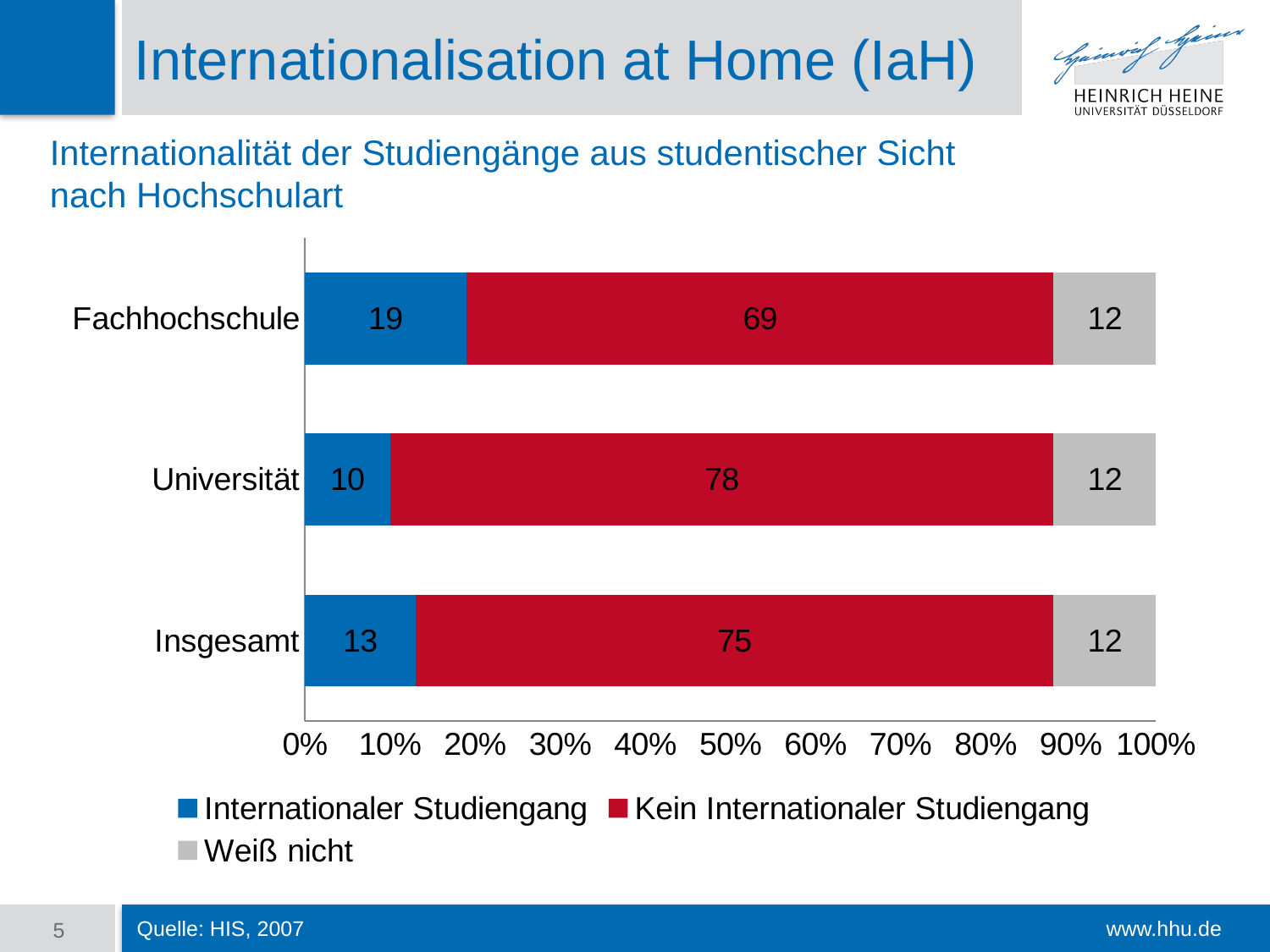

# Internationalisation at Home (IaH)
Internationalität der Studiengänge aus studentischer Sicht nach Hochschulart

### Chart

| Category | Internationaler Studiengang | Kein Internationaler Studiengang | Weiß nicht |
|---|---|---|---|
| Insgesamt | 13.0 | 75.0 | 12.0 |
| Universität | 10.0 | 78.0 | 12.0 |
| Fachhochschule | 19.0 | 69.0 | 12.0 |
5

Quelle: HIS, 2007